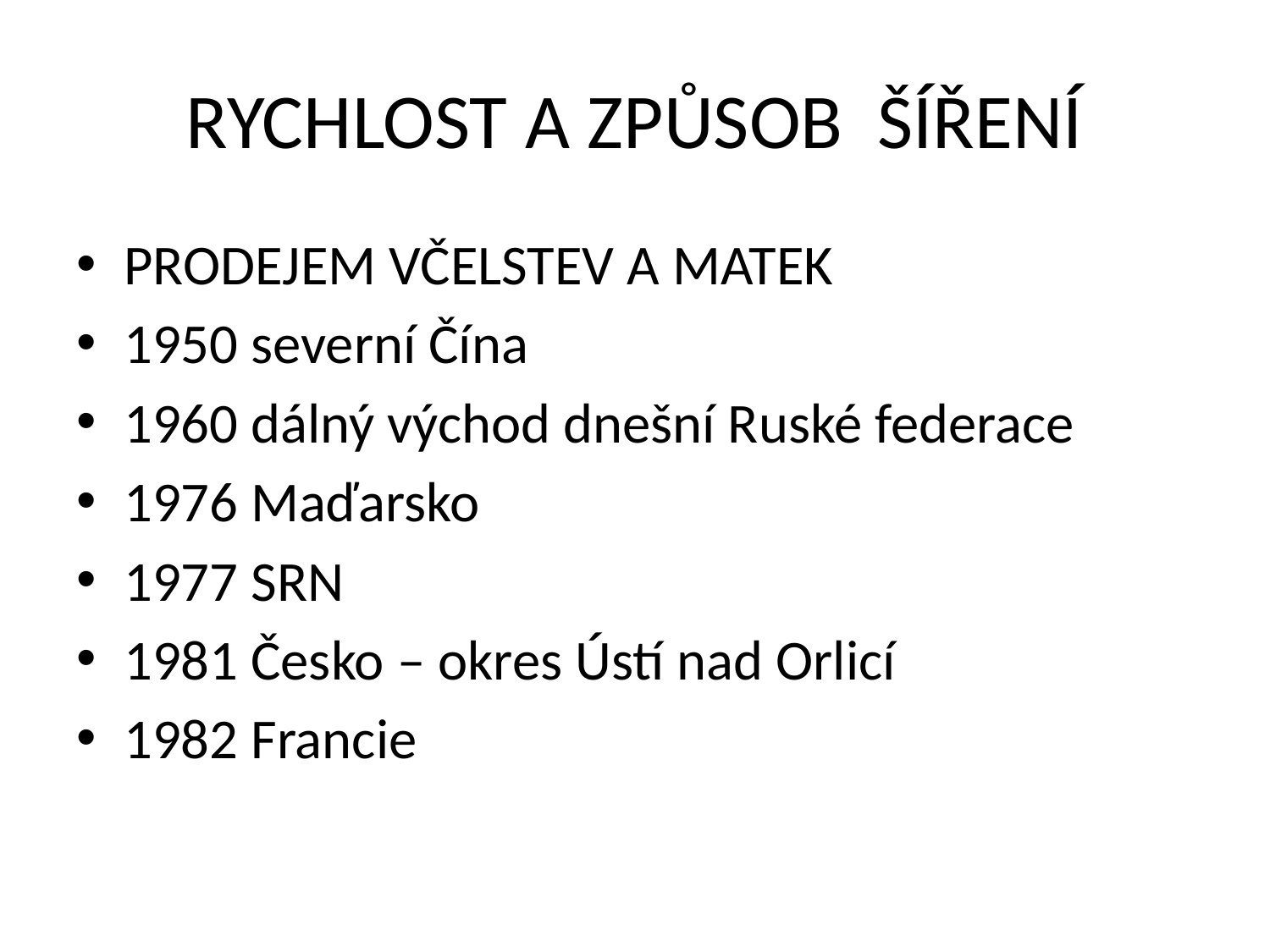

# RYCHLOST A ZPŮSOB  ŠÍŘENÍ
PRODEJEM VČELSTEV A MATEK
1950	severní Čína
1960	dálný východ dnešní Ruské federace
1976	Maďarsko
1977	SRN
1981	Česko – okres Ústí nad Orlicí
1982	Francie